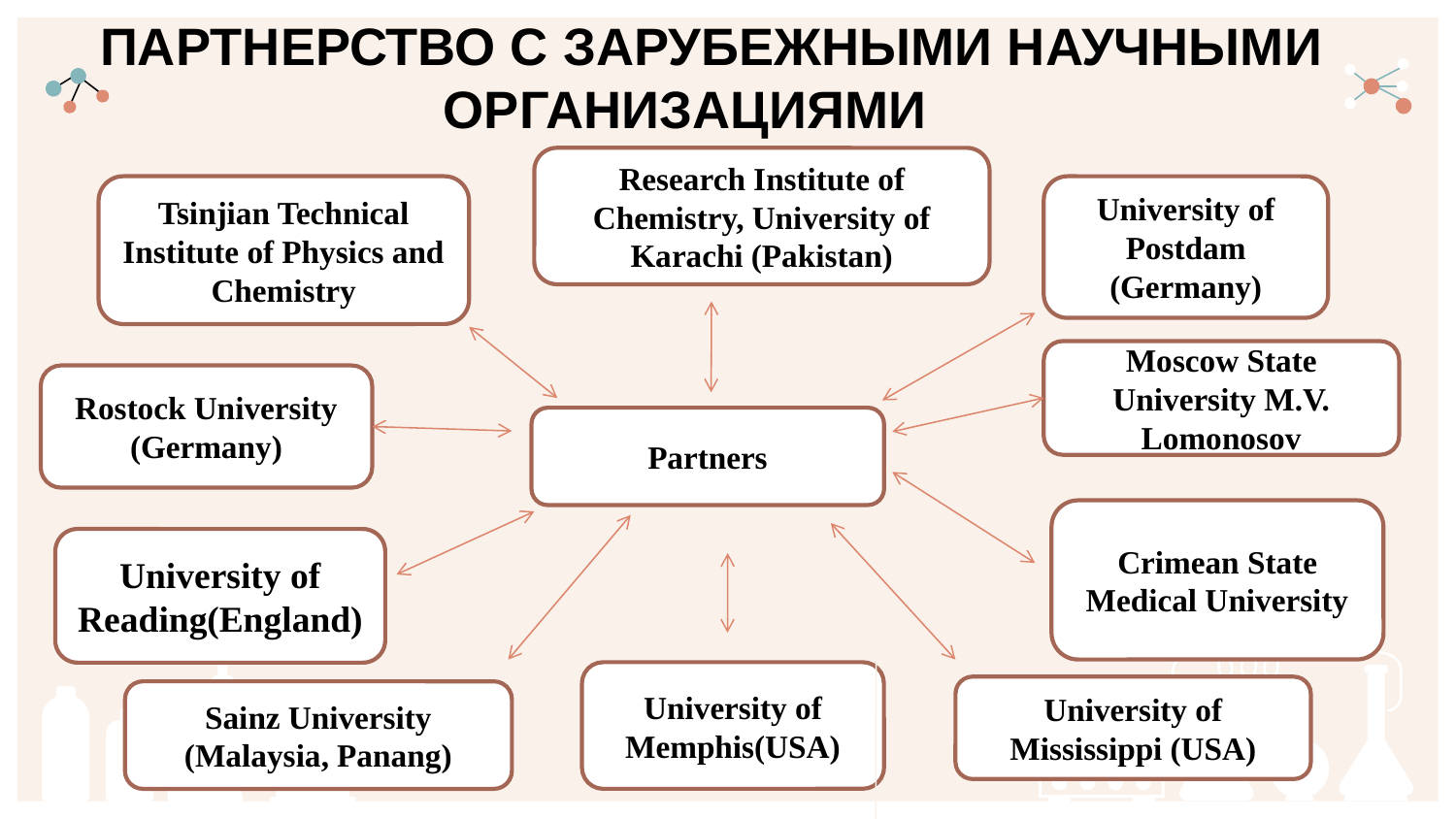

Партнерство с зарубежными научными организациями
Research Institute of Chemistry, University of Karachi (Pakistan)
Tsinjian Technical Institute of Physics and Chemistry
University of Postdam
(Germany)
Moscow State University M.V. Lomonosov
Rostock University
(Germany)
Partners
Crimean State Medical University
University of Reading(England)
University of Memphis(USA)
University of Mississippi (USA)
Sainz University (Malaysia, Panang)